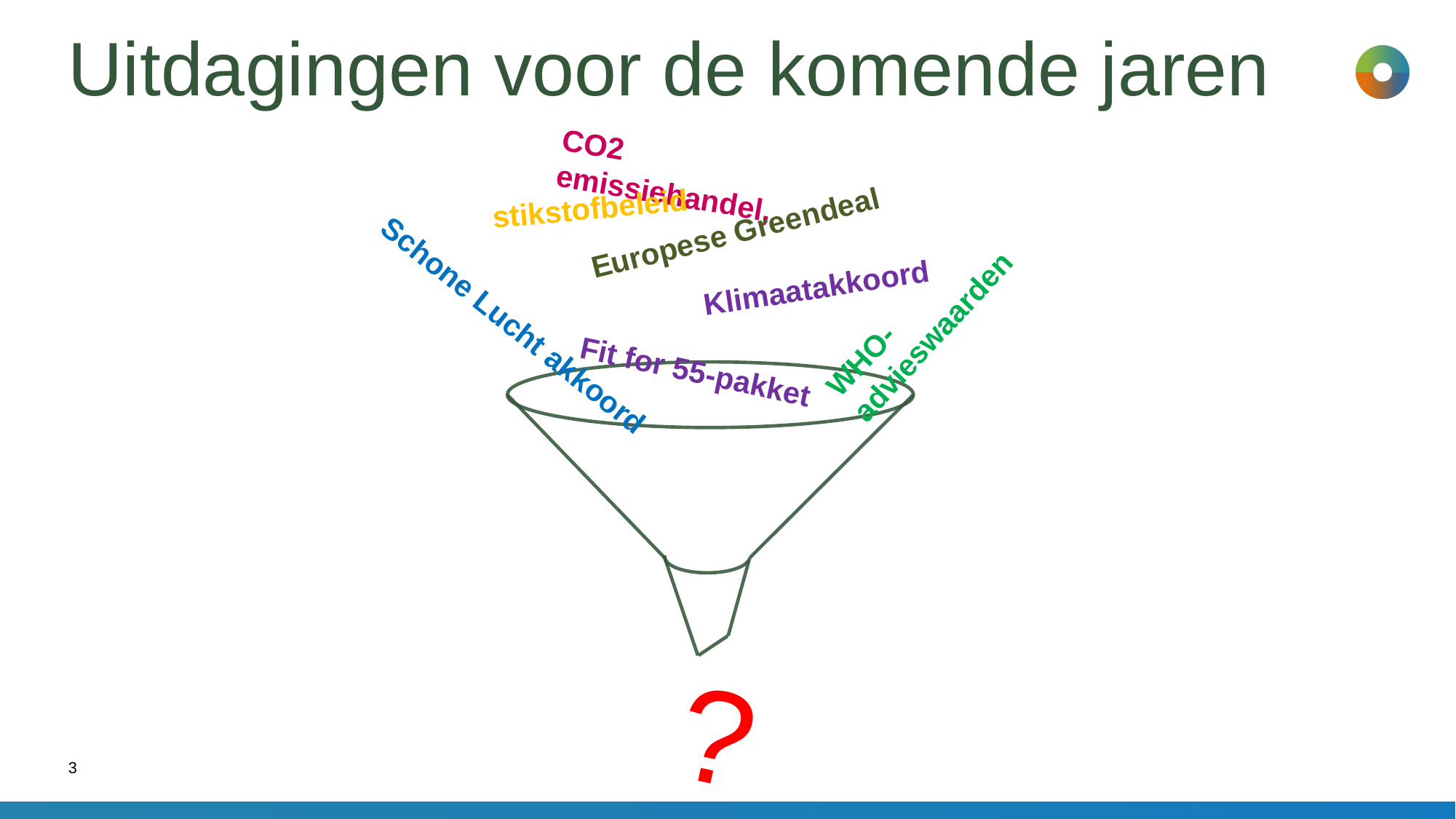

# Uitdagingen voor de komende jaren
CO2 emissiehandel,
stikstofbeleid
Europese Greendeal
 Klimaatakkoord
WHO-advieswaarden
Schone Lucht akkoord
Fit for 55-pakket

?
3